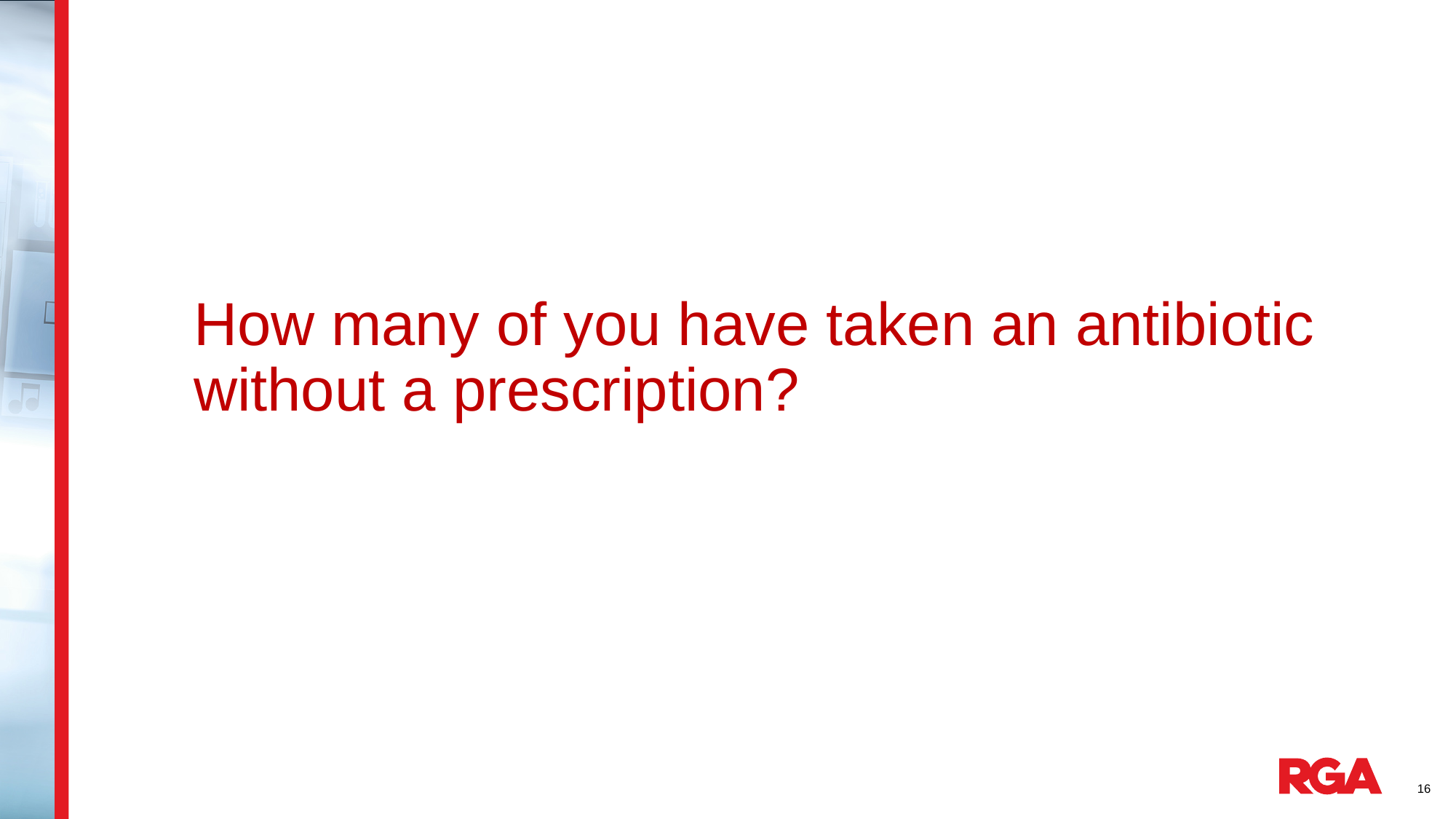

#

How many of you have taken an antibiotic without a prescription?